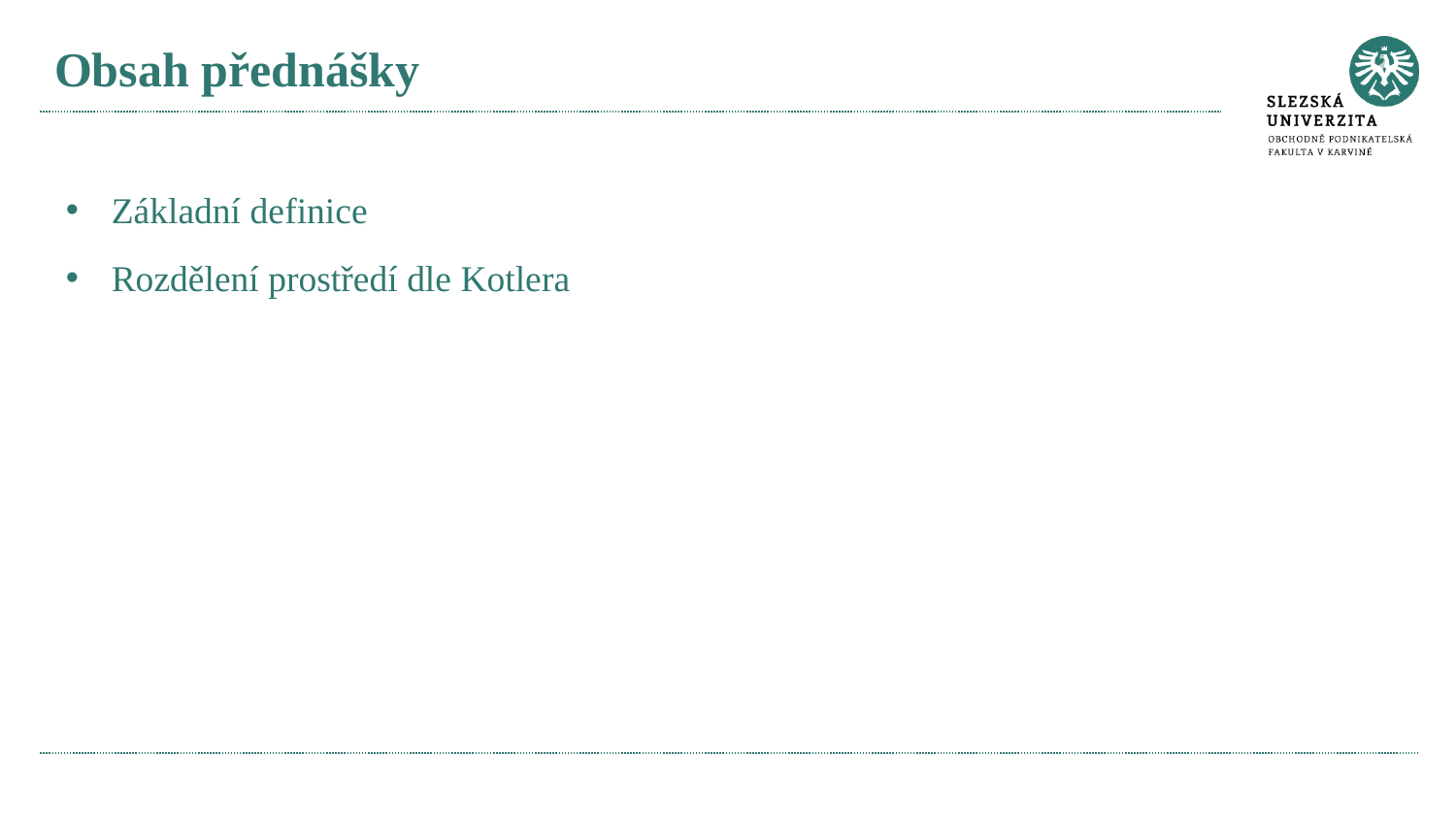

# Obsah přednášky
Základní definice
Rozdělení prostředí dle Kotlera